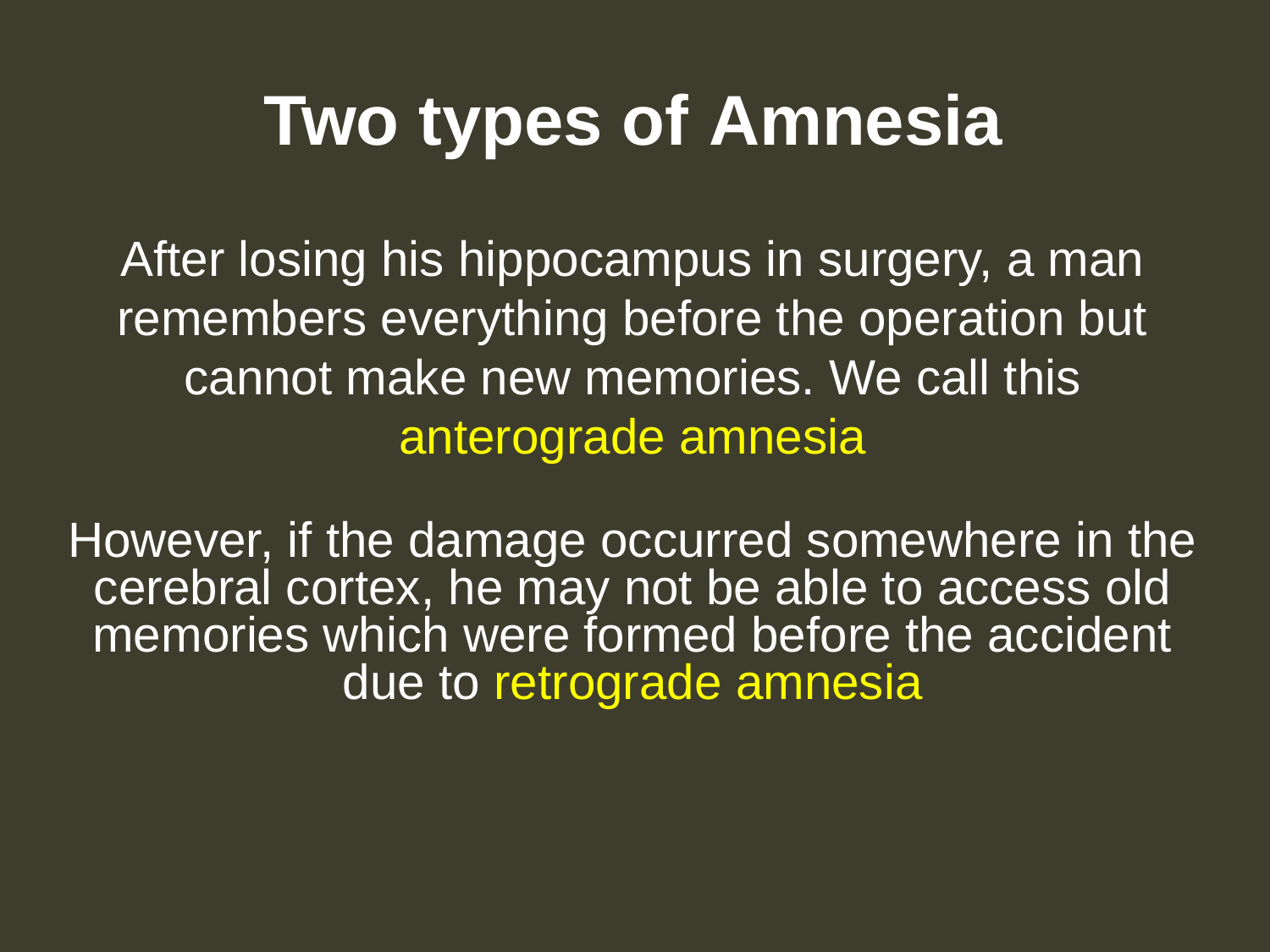

# Two types of Amnesia
After losing his hippocampus in surgery, a man remembers everything before the operation but cannot make new memories. We call this anterograde amnesia
However, if the damage occurred somewhere in the cerebral cortex, he may not be able to access old memories which were formed before the accident due to retrograde amnesia